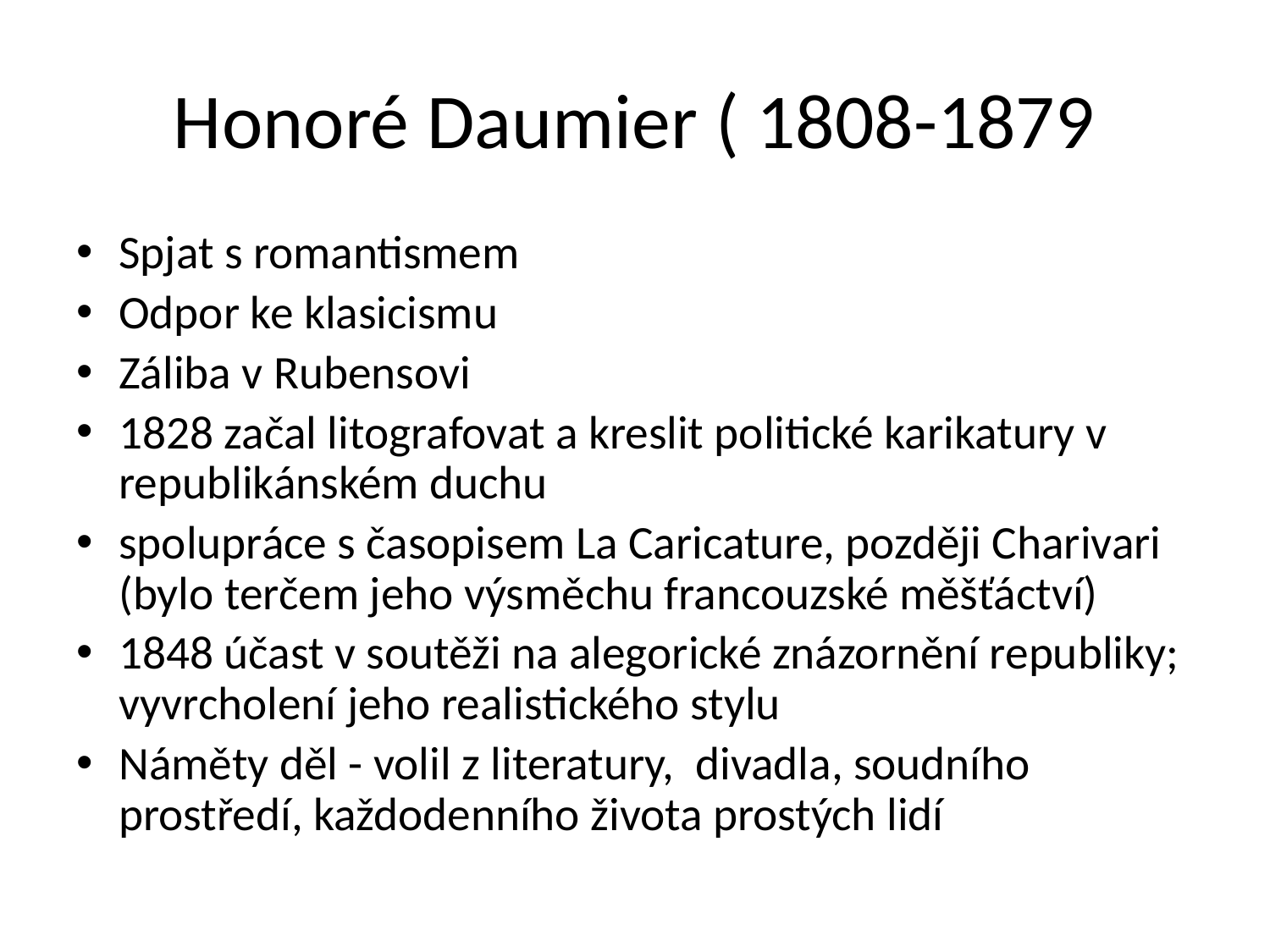

# Honoré Daumier ( 1808-1879
Spjat s romantismem
Odpor ke klasicismu
Záliba v Rubensovi
1828 začal litografovat a kreslit politické karikatury v republikánském duchu
spolupráce s časopisem La Caricature, později Charivari (bylo terčem jeho výsměchu francouzské měšťáctví)
1848 účast v soutěži na alegorické znázornění republiky; vyvrcholení jeho realistického stylu
Náměty děl - volil z literatury,  divadla, soudního prostředí, každodenního života prostých lidí